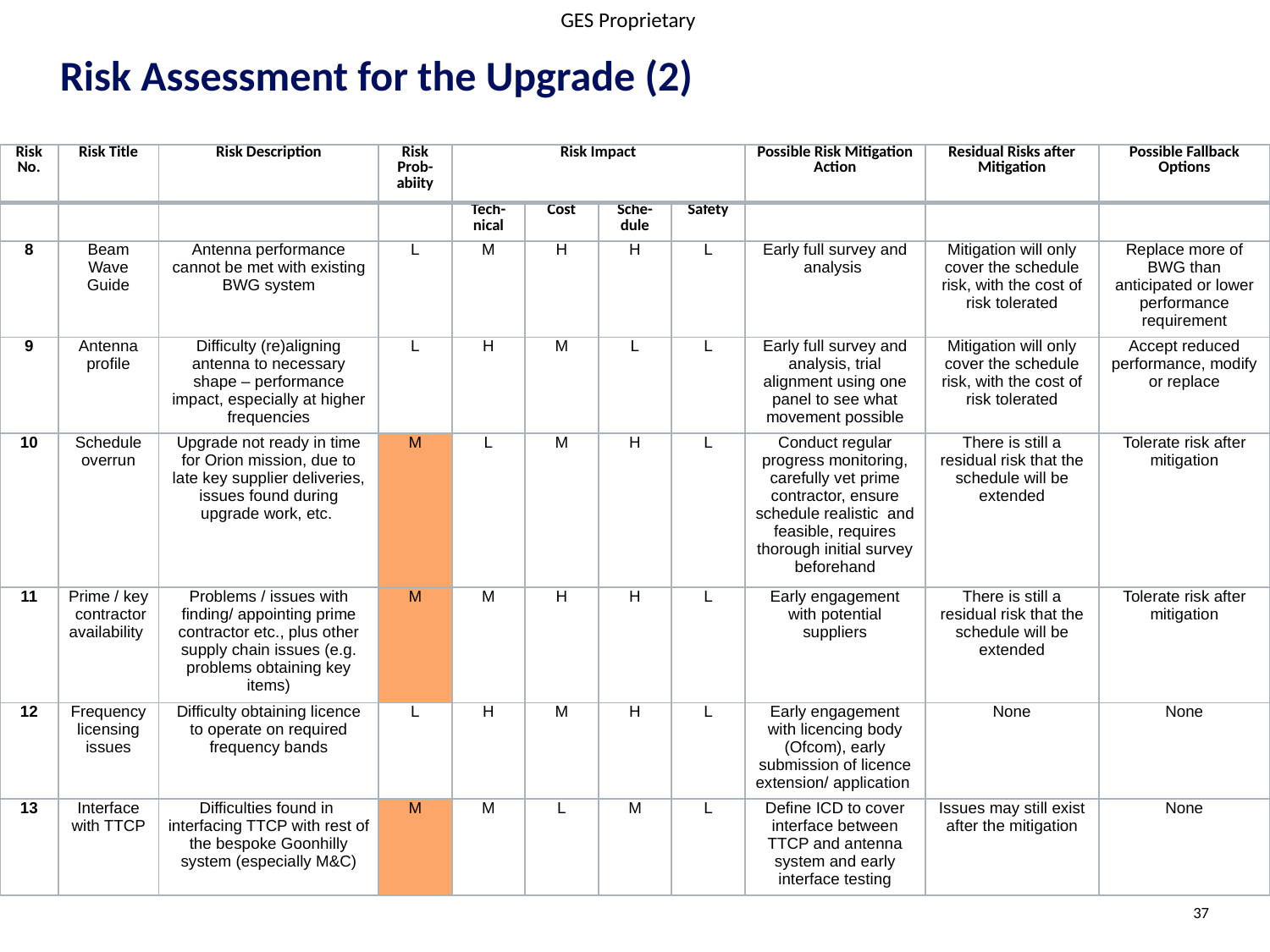

GES Proprietary
# Risk Assessment for the Upgrade (2)
| Risk No. | Risk Title | Risk Description | Risk Prob-abiity | Risk Impact |  |  |  | Possible Risk Mitigation Action | Residual Risks after Mitigation | Possible Fallback Options |
| --- | --- | --- | --- | --- | --- | --- | --- | --- | --- | --- |
|  |  |  |  | Tech-nical | Cost | Sche- dule | Safety |  |  |  |
| 8 | Beam Wave Guide | Antenna performance cannot be met with existing BWG system | L | M | H | H | L | Early full survey and analysis | Mitigation will only cover the schedule risk, with the cost of risk tolerated | Replace more of BWG than anticipated or lower performance requirement |
| 9 | Antenna profile | Difficulty (re)aligning antenna to necessary shape – performance impact, especially at higher frequencies | L | H | M | L | L | Early full survey and analysis, trial alignment using one panel to see what movement possible | Mitigation will only cover the schedule risk, with the cost of risk tolerated | Accept reduced performance, modify or replace |
| 10 | Schedule overrun | Upgrade not ready in time for Orion mission, due to late key supplier deliveries, issues found during upgrade work, etc. | M | L | M | H | L | Conduct regular progress monitoring, carefully vet prime contractor, ensure schedule realistic and feasible, requires thorough initial survey beforehand | There is still a residual risk that the schedule will be extended | Tolerate risk after mitigation |
| 11 | Prime / key contractor availability | Problems / issues with finding/ appointing prime contractor etc., plus other supply chain issues (e.g. problems obtaining key items) | M | M | H | H | L | Early engagement with potential suppliers | There is still a residual risk that the schedule will be extended | Tolerate risk after mitigation |
| 12 | Frequency licensing issues | Difficulty obtaining licence to operate on required frequency bands | L | H | M | H | L | Early engagement with licencing body (Ofcom), early submission of licence extension/ application | None | None |
| 13 | Interface with TTCP | Difficulties found in interfacing TTCP with rest of the bespoke Goonhilly system (especially M&C) | M | M | L | M | L | Define ICD to cover interface between TTCP and antenna system and early interface testing | Issues may still exist after the mitigation | None |
37